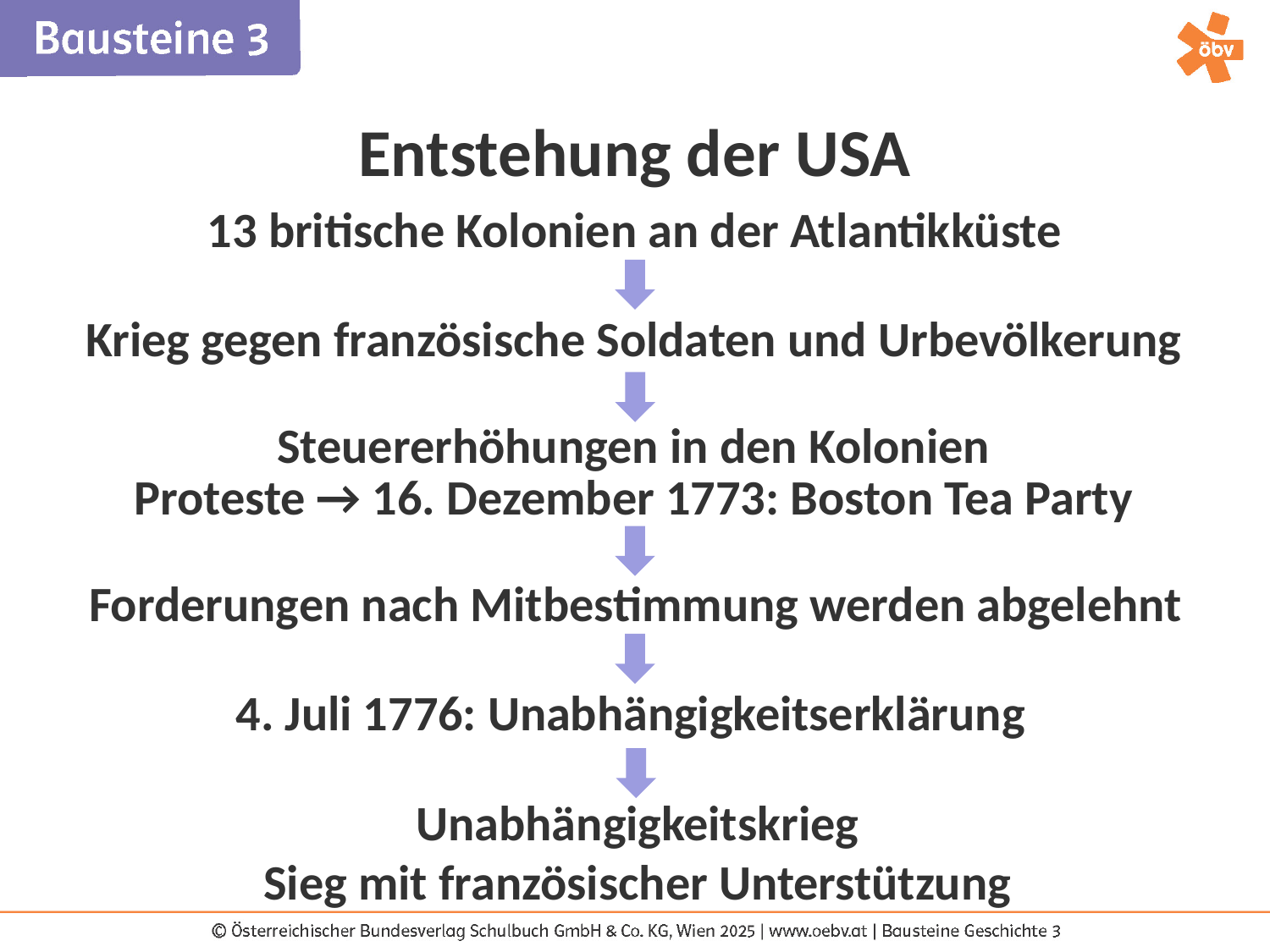

Entstehung der USA
13 britische Kolonien an der Atlantikküste

Krieg gegen französische Soldaten und Urbevölkerung

Steuererhöhungen in den Kolonien
Proteste → 16. Dezember 1773: Boston Tea Party

Forderungen nach Mitbestimmung werden abgelehnt

4. Juli 1776: Unabhängigkeitserklärung

Unabhängigkeitskrieg
Sieg mit französischer Unterstützung